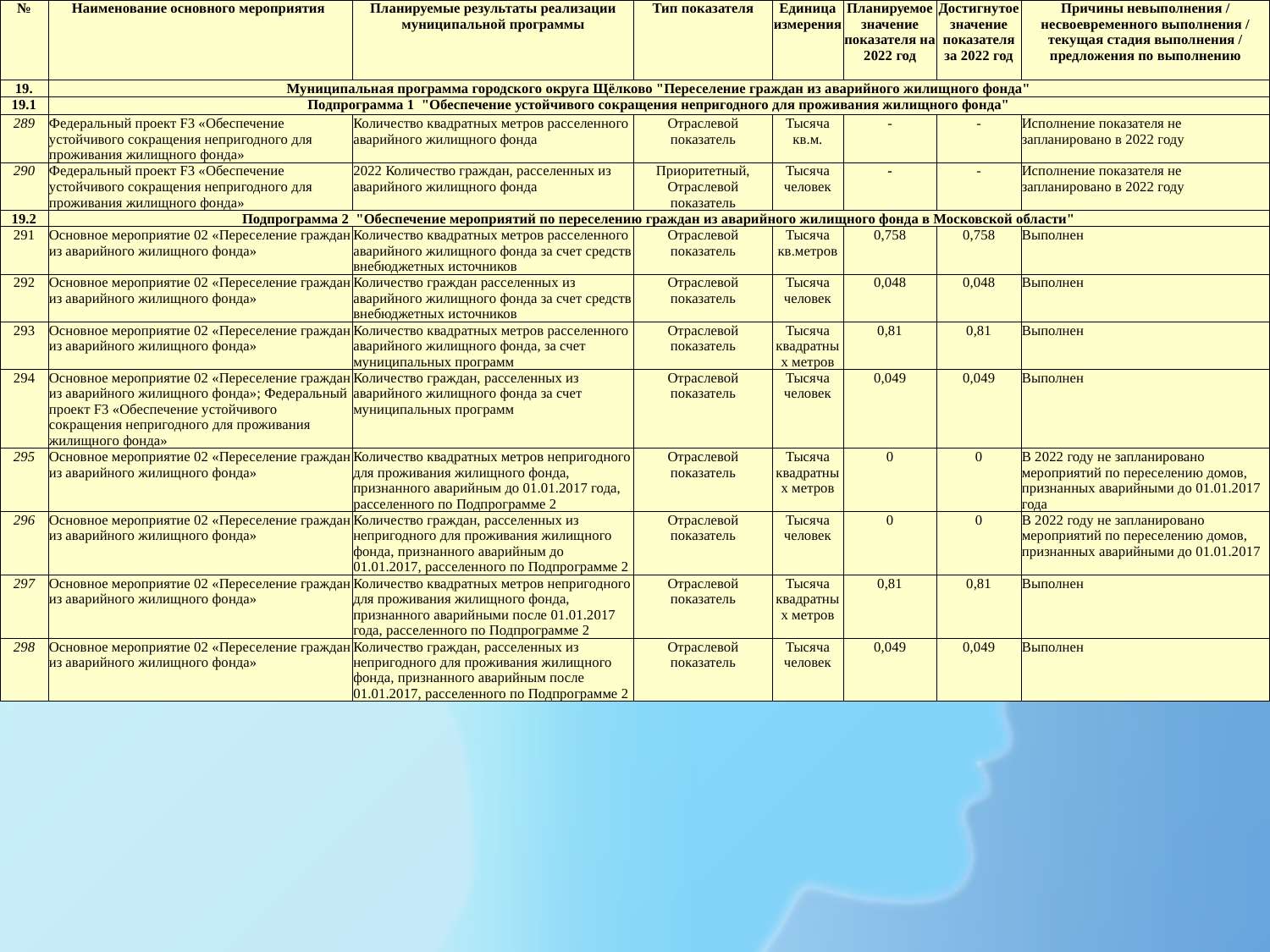

| № | Наименование основного мероприятия | Планируемые результаты реализации муниципальной программы | Тип показателя | Единица измерения | Планируемое значение показателя на 2022 год | Достигнутое значение показателя за 2022 год | Причины невыполнения / несвоевременного выполнения / текущая стадия выполнения / предложения по выполнению |
| --- | --- | --- | --- | --- | --- | --- | --- |
| 19. | Муниципальная программа городского округа Щёлково "Переселение граждан из аварийного жилищного фонда" |  |  |  |  |  |  |
| 19.1 | Подпрограмма 1 "Обеспечение устойчивого сокращения непригодного для проживания жилищного фонда" |  |  |  |  |  |  |
| 289 | Федеральный проект F3 «Обеспечение устойчивого сокращения непригодного для проживания жилищного фонда» | Количество квадратных метров расселенного аварийного жилищного фонда | Отраслевой показатель | Тысяча кв.м. | - | - | Исполнение показателя не запланировано в 2022 году |
| 290 | Федеральный проект F3 «Обеспечение устойчивого сокращения непригодного для проживания жилищного фонда» | 2022 Количество граждан, расселенных из аварийного жилищного фонда | Приоритетный, Отраслевой показатель | Тысяча человек | - | - | Исполнение показателя не запланировано в 2022 году |
| 19.2 | Подпрограмма 2 "Обеспечение мероприятий по переселению граждан из аварийного жилищного фонда в Московской области" |  |  |  |  |  |  |
| 291 | Основное мероприятие 02 «Переселение граждан из аварийного жилищного фонда» | Количество квадратных метров расселенного аварийного жилищного фонда за счет средств внебюджетных источников | Отраслевой показатель | Тысяча кв.метров | 0,758 | 0,758 | Выполнен |
| 292 | Основное мероприятие 02 «Переселение граждан из аварийного жилищного фонда» | Количество граждан расселенных из аварийного жилищного фонда за счет средств внебюджетных источников | Отраслевой показатель | Тысяча человек | 0,048 | 0,048 | Выполнен |
| 293 | Основное мероприятие 02 «Переселение граждан из аварийного жилищного фонда» | Количество квадратных метров расселенного аварийного жилищного фонда, за счет муниципальных программ | Отраслевой показатель | Тысяча квадратных метров | 0,81 | 0,81 | Выполнен |
| 294 | Основное мероприятие 02 «Переселение граждан из аварийного жилищного фонда»; Федеральный проект F3 «Обеспечение устойчивого сокращения непригодного для проживания жилищного фонда» | Количество граждан, расселенных из аварийного жилищного фонда за счет муниципальных программ | Отраслевой показатель | Тысяча человек | 0,049 | 0,049 | Выполнен |
| 295 | Основное мероприятие 02 «Переселение граждан из аварийного жилищного фонда» | Количество квадратных метров непригодного для проживания жилищного фонда, признанного аварийным до 01.01.2017 года, расселенного по Подпрограмме 2 | Отраслевой показатель | Тысяча квадратных метров | 0 | 0 | В 2022 году не запланировано мероприятий по переселению домов, признанных аварийными до 01.01.2017 года |
| 296 | Основное мероприятие 02 «Переселение граждан из аварийного жилищного фонда» | Количество граждан, расселенных из непригодного для проживания жилищного фонда, признанного аварийным до 01.01.2017, расселенного по Подпрограмме 2 | Отраслевой показатель | Тысяча человек | 0 | 0 | В 2022 году не запланировано мероприятий по переселению домов, признанных аварийными до 01.01.2017 |
| 297 | Основное мероприятие 02 «Переселение граждан из аварийного жилищного фонда» | Количество квадратных метров непригодного для проживания жилищного фонда, признанного аварийными после 01.01.2017 года, расселенного по Подпрограмме 2 | Отраслевой показатель | Тысяча квадратных метров | 0,81 | 0,81 | Выполнен |
| 298 | Основное мероприятие 02 «Переселение граждан из аварийного жилищного фонда» | Количество граждан, расселенных из непригодного для проживания жилищного фонда, признанного аварийным после 01.01.2017, расселенного по Подпрограмме 2 | Отраслевой показатель | Тысяча человек | 0,049 | 0,049 | Выполнен |